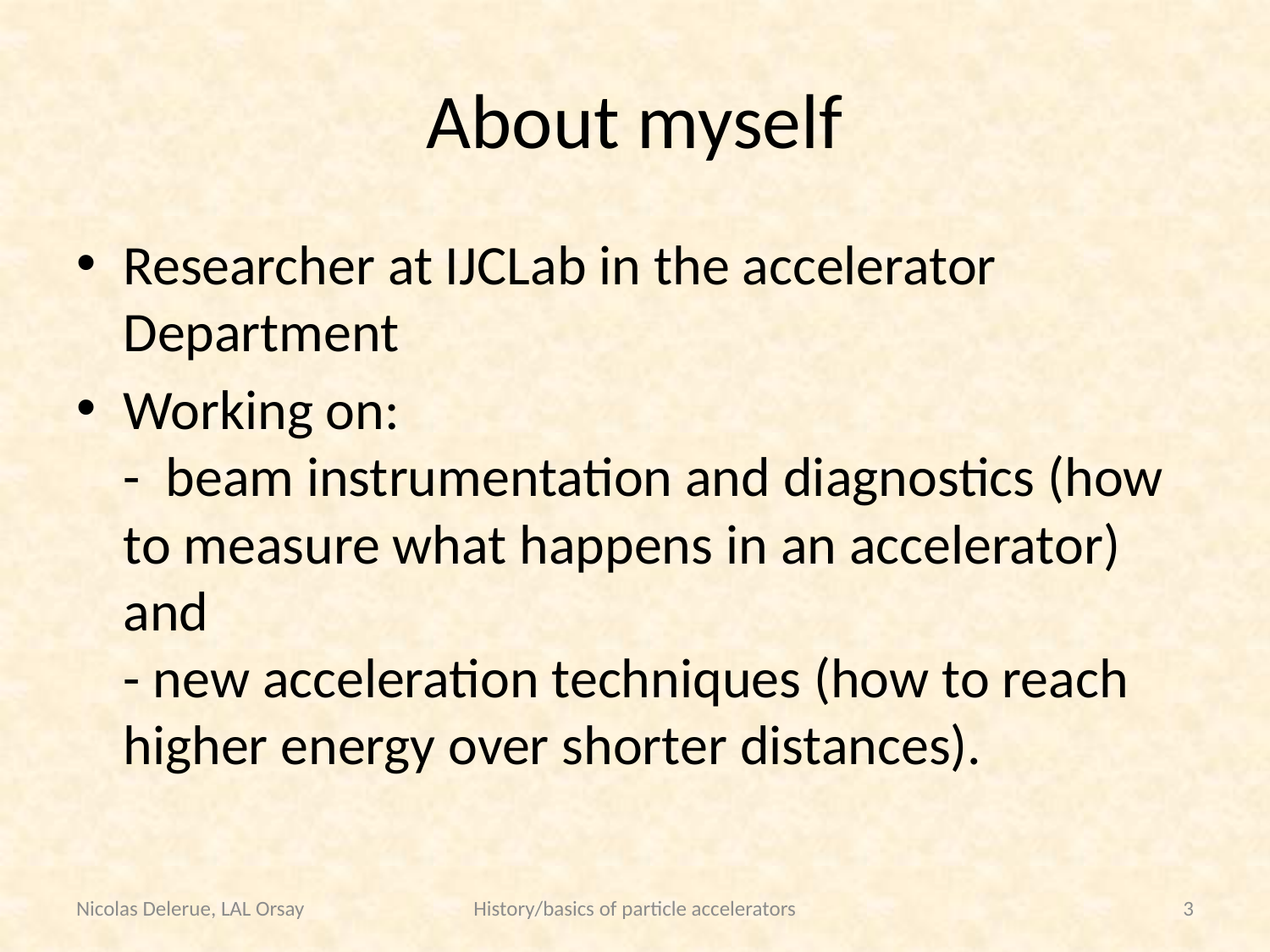

# About myself
Researcher at IJCLab in the accelerator Department
Working on:
-  beam instrumentation and diagnostics (how to measure what happens in an accelerator) and
- new acceleration techniques (how to reach higher energy over shorter distances).
Nicolas Delerue, LAL Orsay
History/basics of particle accelerators
3